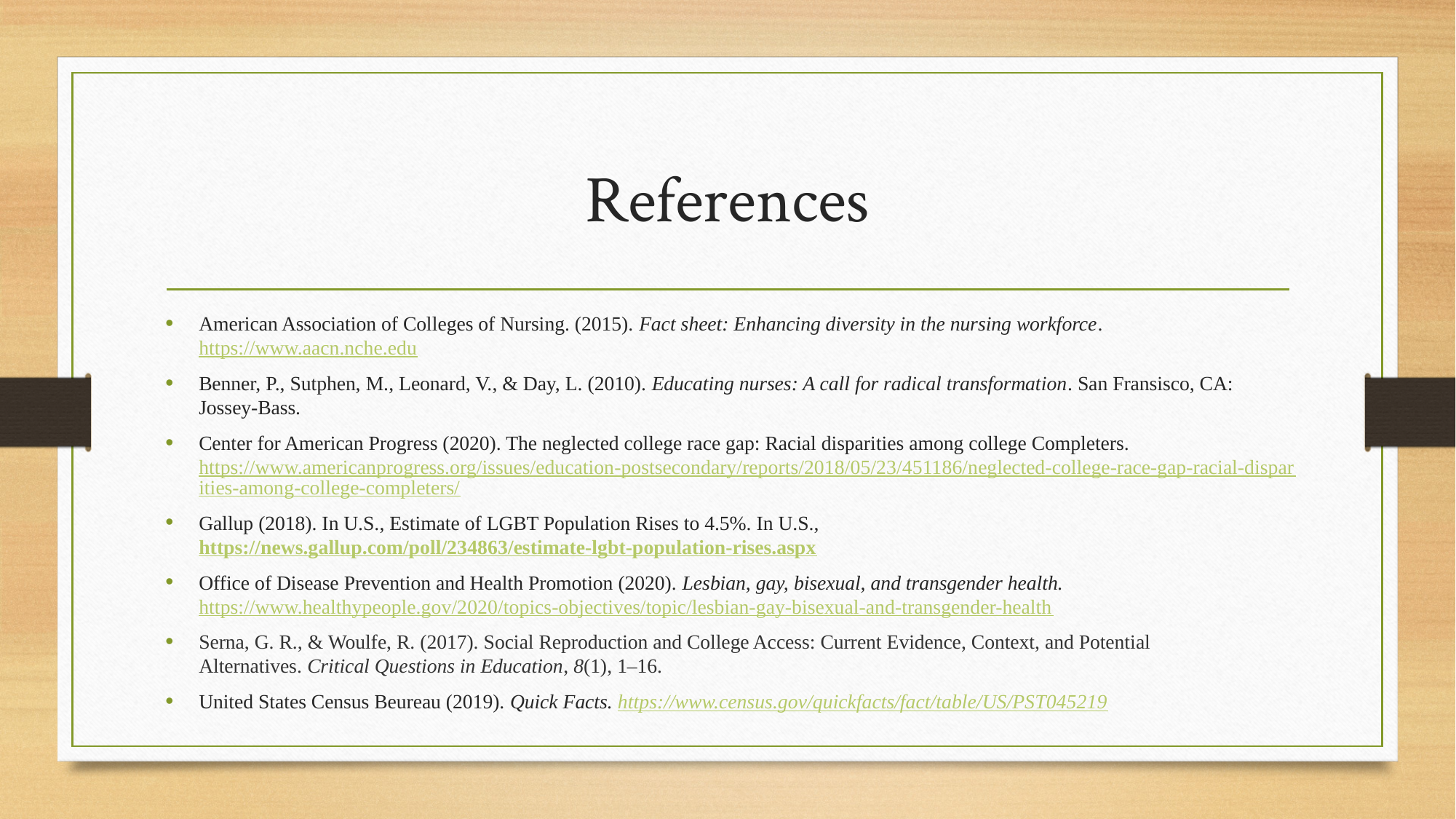

# References
American Association of Colleges of Nursing. (2015). Fact sheet: Enhancing diversity in the nursing workforce. https://www.aacn.nche.edu
Benner, P., Sutphen, M., Leonard, V., & Day, L. (2010). Educating nurses: A call for radical transformation. San Fransisco, CA: Jossey-Bass.
Center for American Progress (2020). The neglected college race gap: Racial disparities among college Completers. https://www.americanprogress.org/issues/education-postsecondary/reports/2018/05/23/451186/neglected-college-race-gap-racial-disparities-among-college-completers/
Gallup (2018). In U.S., Estimate of LGBT Population Rises to 4.5%. In U.S., https://news.gallup.com/poll/234863/estimate-lgbt-population-rises.aspx
Office of Disease Prevention and Health Promotion (2020). Lesbian, gay, bisexual, and transgender health.  https://www.healthypeople.gov/2020/topics-objectives/topic/lesbian-gay-bisexual-and-transgender-health
Serna, G. R., & Woulfe, R. (2017). Social Reproduction and College Access: Current Evidence, Context, and Potential Alternatives. Critical Questions in Education, 8(1), 1–16.
United States Census Beureau (2019). Quick Facts. https://www.census.gov/quickfacts/fact/table/US/PST045219